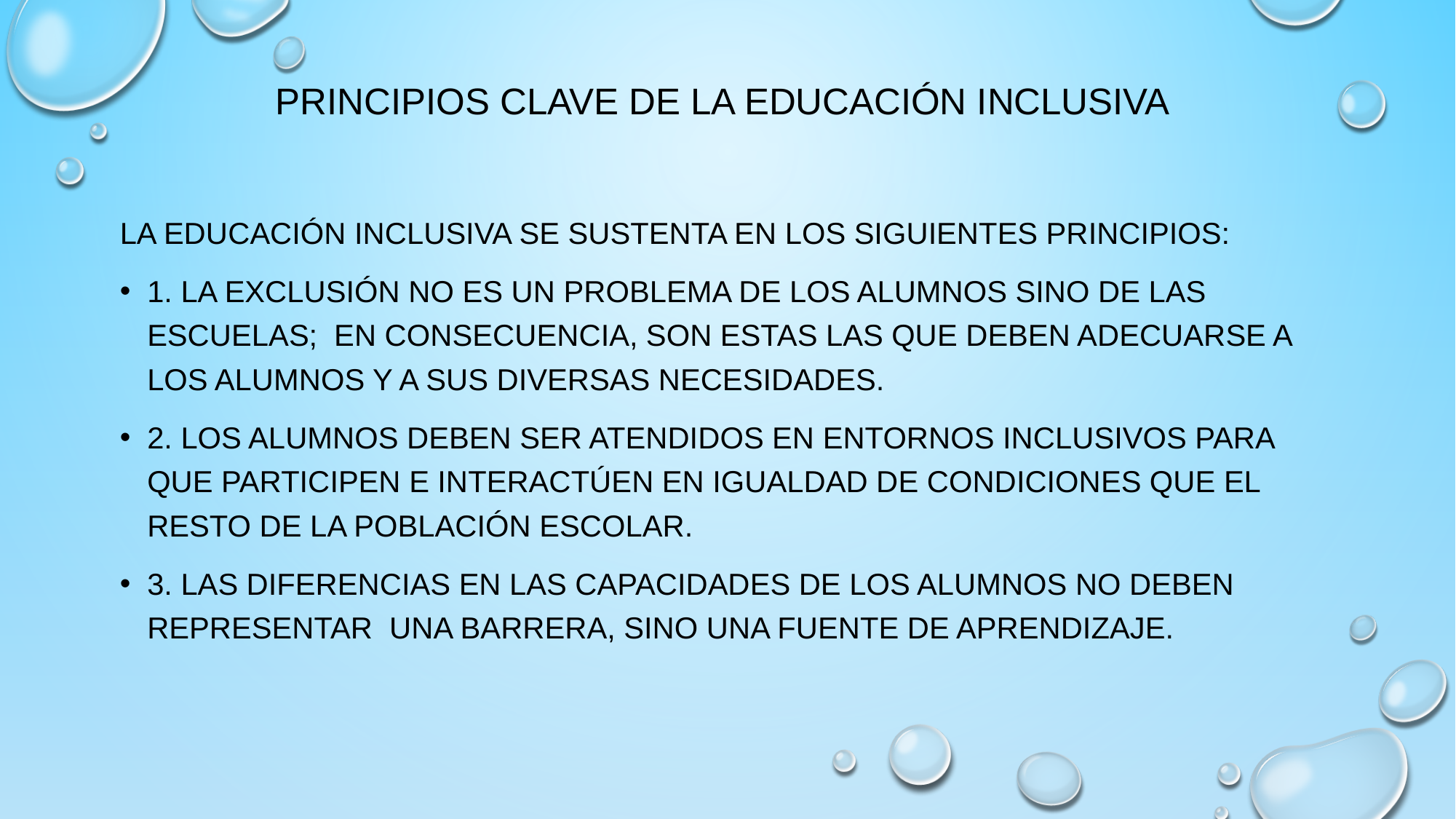

# PRINCIPIOS CLAVE DE LA EDUCACIÓN INCLUSIVA
La educación inclusiva se sustenta en los siguientes principios:
1. La exclusión no es un problema de los alumnos sino de las escuelas;  en consecuencia, son estas las que deben adecuarse a los alumnos y a sus diversas necesidades.
2. Los alumnos deben ser atendidos en entornos inclusivos para que participen e interactúen en igualdad de condiciones que el resto de la población escolar.
3. Las diferencias en las capacidades de los alumnos no deben representar  una barrera, sino una fuente de aprendizaje.